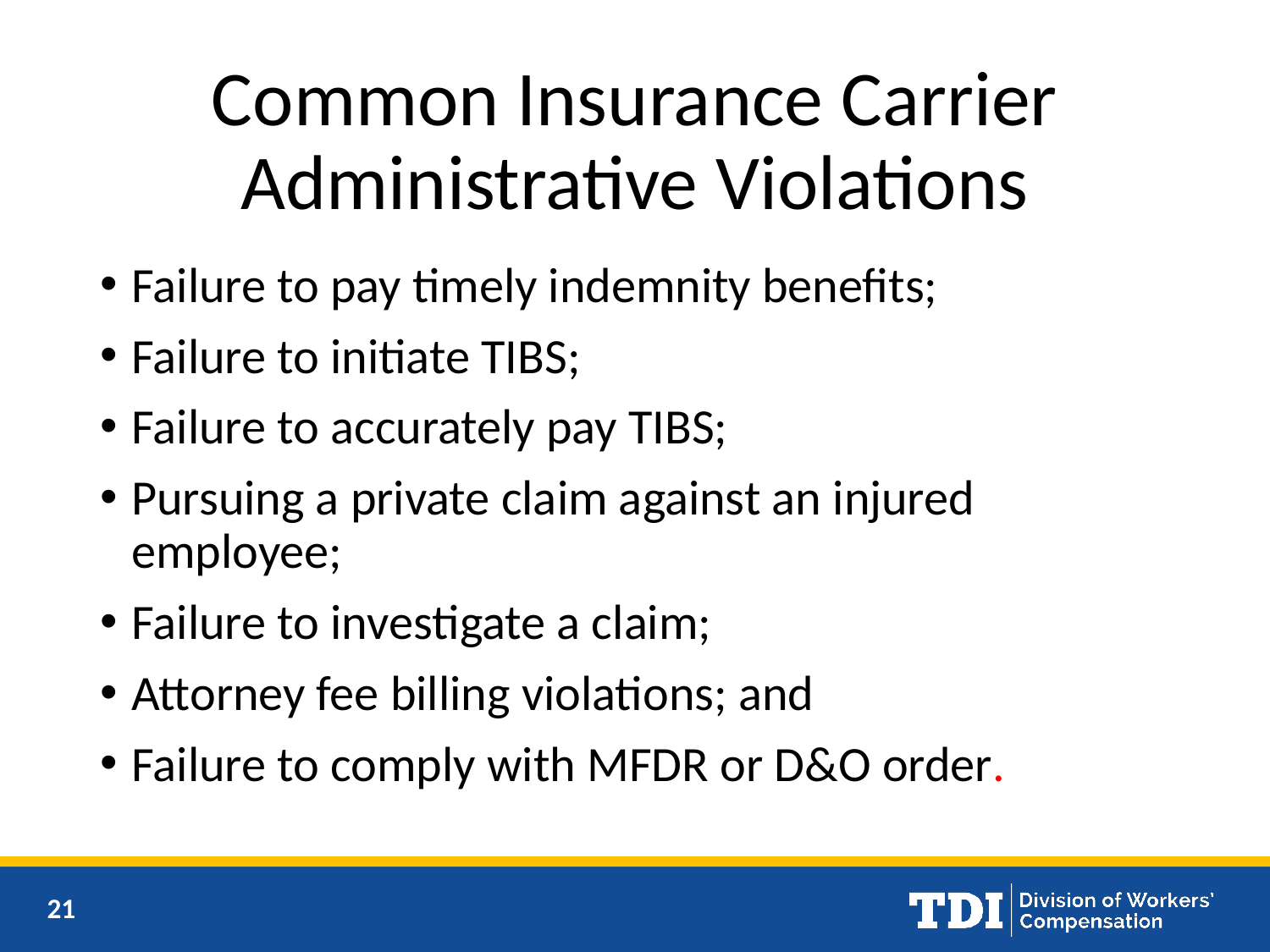

# Common Insurance Carrier Administrative Violations
Failure to pay timely indemnity benefits;
Failure to initiate TIBS;
Failure to accurately pay TIBS;
Pursuing a private claim against an injured employee;
Failure to investigate a claim;
Attorney fee billing violations; and
Failure to comply with MFDR or D&O order.